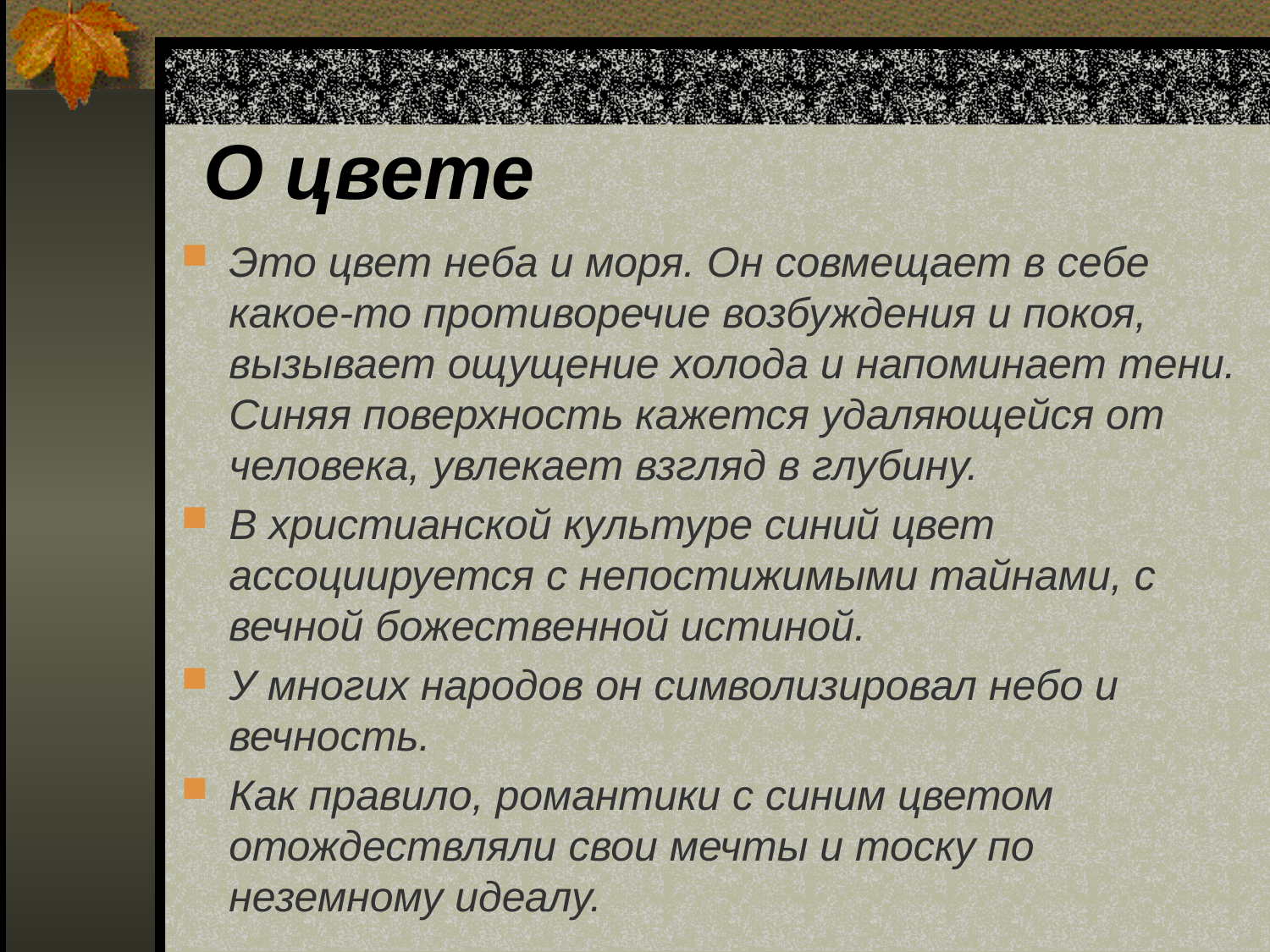

# О цвете
Это цвет неба и моря. Он совмещает в себе какое-то противоречие возбуждения и покоя, вызывает ощущение холода и напоминает тени. Синяя поверхность кажется удаляющейся от человека, увлекает взгляд в глубину.
В христианской культуре синий цвет ассоциируется с непостижимыми тайнами, с вечной божественной истиной.
У многих народов он символизировал небо и вечность.
Как правило, романтики с синим цветом отождествляли свои мечты и тоску по неземному идеалу.